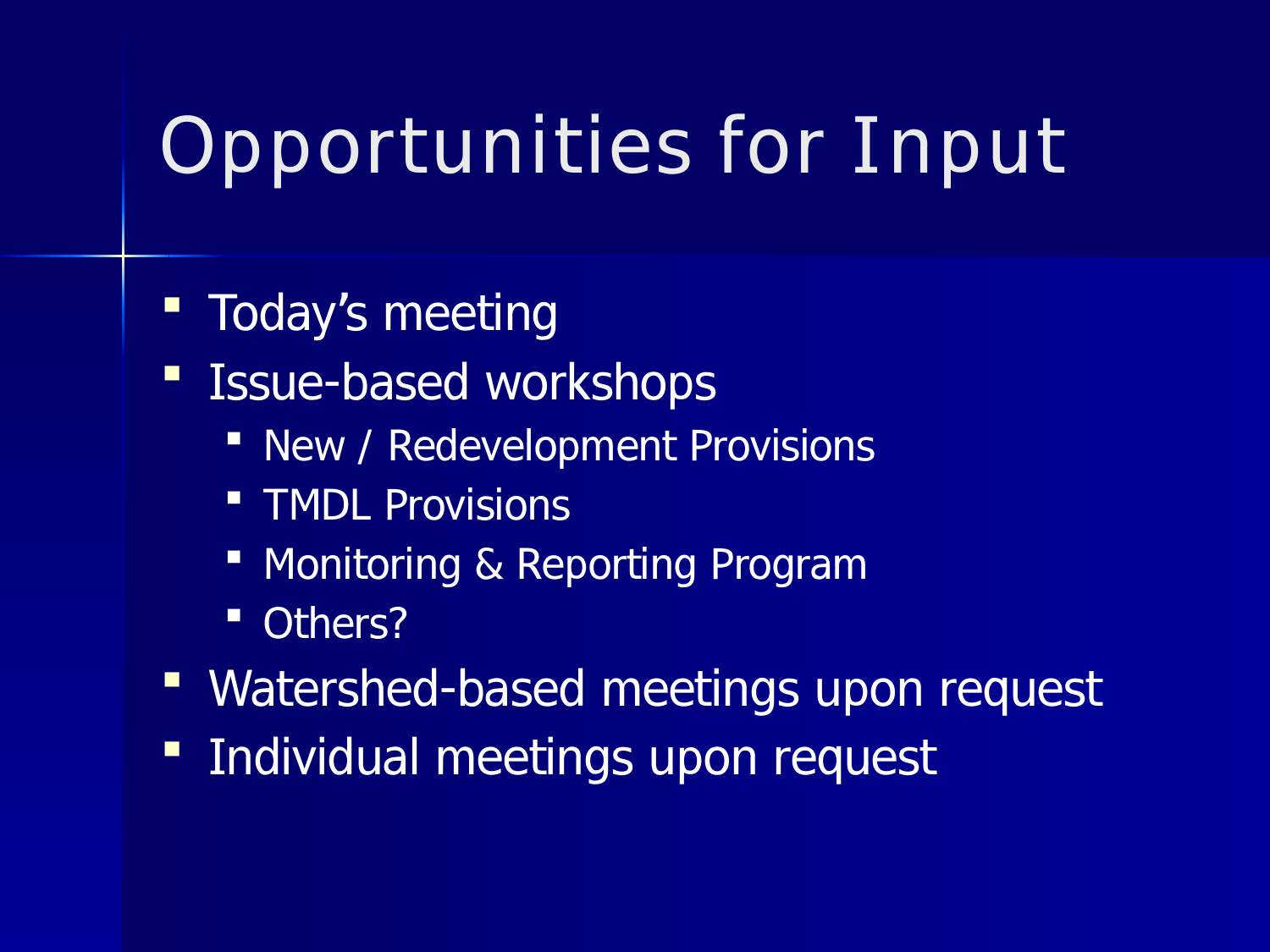

# Opportunities for Input
Today’s meeting
Issue-based workshops
New / Redevelopment Provisions
TMDL Provisions
Monitoring & Reporting Program
Others?
Watershed-based meetings upon request
Individual meetings upon request